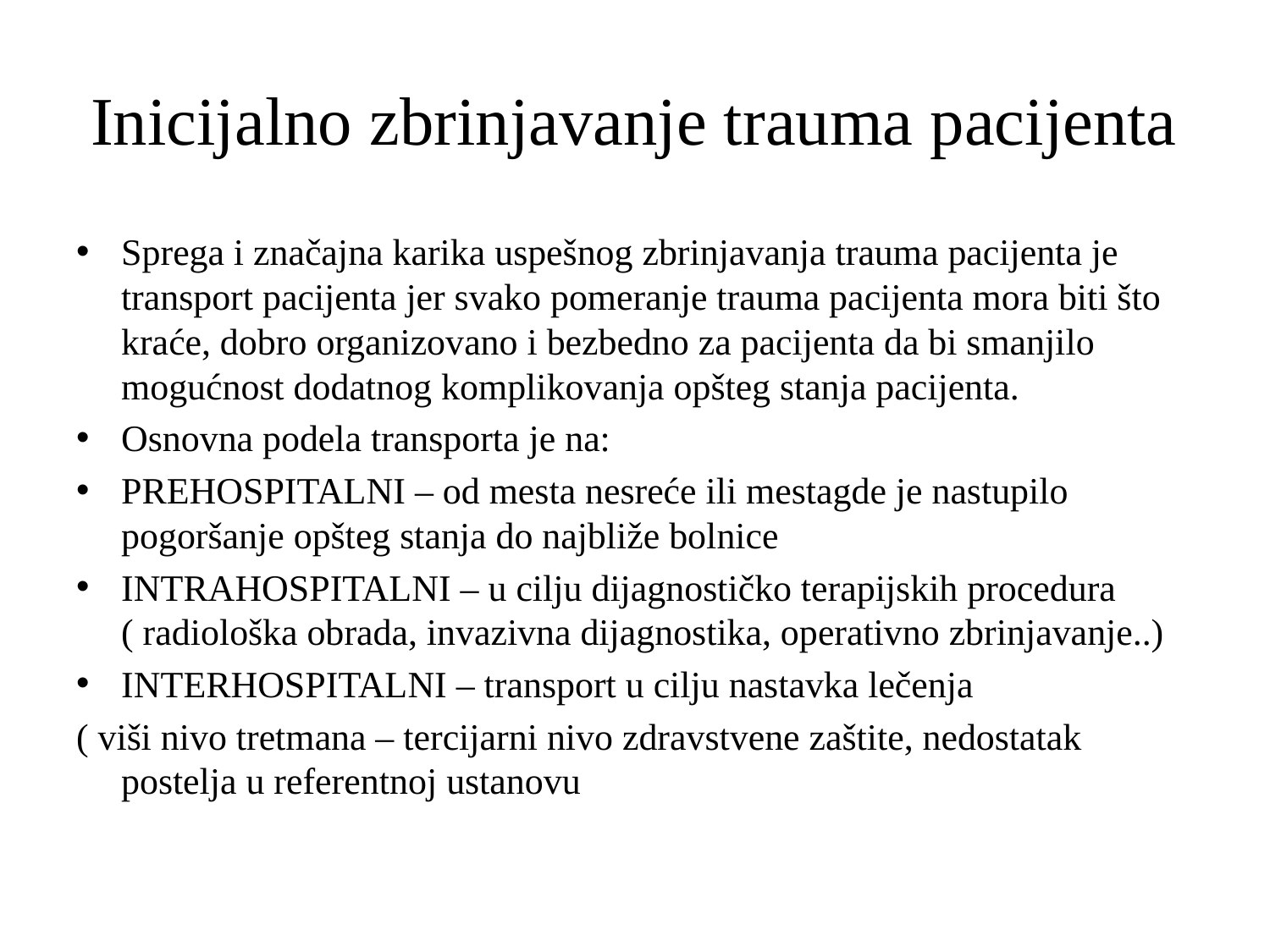

# Inicijalno zbrinjavanje trauma pacijenta
Sprega i značajna karika uspešnog zbrinjavanja trauma pacijenta je transport pacijenta jer svako pomeranje trauma pacijenta mora biti što kraće, dobro organizovano i bezbedno za pacijenta da bi smanjilo mogućnost dodatnog komplikovanja opšteg stanja pacijenta.
Osnovna podela transporta je na:
PREHOSPITALNI – od mesta nesreće ili mestagde je nastupilo pogoršanje opšteg stanja do najbliže bolnice
INTRAHOSPITALNI – u cilju dijagnostičko terapijskih procedura ( radiološka obrada, invazivna dijagnostika, operativno zbrinjavanje..)
INTERHOSPITALNI – transport u cilju nastavka lečenja
( viši nivo tretmana – tercijarni nivo zdravstvene zaštite, nedostatak postelja u referentnoj ustanovu